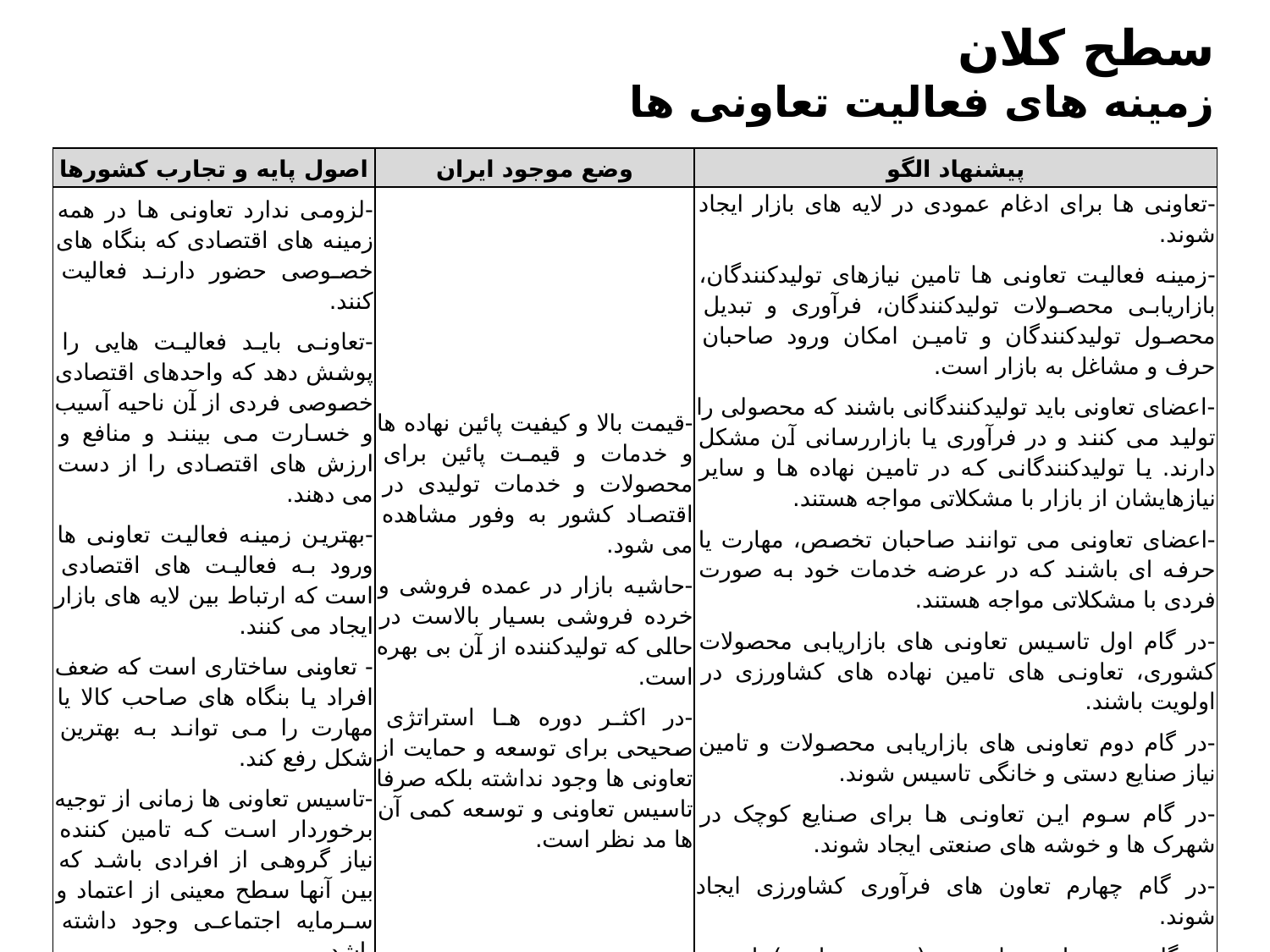

# سطح کلان زمینه های فعالیت تعاونی ها
| اصول پایه و تجارب کشورها | وضع موجود ایران | پیشنهاد الگو |
| --- | --- | --- |
| -لزومی ندارد تعاونی ها در همه زمینه های اقتصادی که بنگاه های خصوصی حضور دارند فعالیت کنند. -تعاونی باید فعالیت هایی را پوشش دهد که واحدهای اقتصادی خصوصی فردی از آن ناحیه آسیب و خسارت می بینند و منافع و ارزش های اقتصادی را از دست می دهند. -بهترین زمینه فعالیت تعاونی ها ورود به فعالیت های اقتصادی است که ارتباط بین لایه های بازار ایجاد می کنند. - تعاونی ساختاری است که ضعف افراد یا بنگاه های صاحب کالا یا مهارت را می تواند به بهترین شکل رفع کند. -تاسیس تعاونی ها زمانی از توجیه برخوردار است که تامین کننده نیاز گروهی از افرادی باشد که بین آنها سطح معینی از اعتماد و سرمایه اجتماعی وجود داشته باشد. -تعاونی ها اغلب در زمینه مصرف، کشاورزی و تامین مالی فعال هستند. | -قیمت بالا و کیفیت پائین نهاده ها و خدمات و قیمت پائین برای محصولات و خدمات تولیدی در اقتصاد کشور به وفور مشاهده می شود. -حاشیه بازار در عمده فروشی و خرده فروشی بسیار بالاست در حالی که تولیدکننده از آن بی بهره است. -در اکثر دوره ها استراتژی صحیحی برای توسعه و حمایت از تعاونی ها وجود نداشته بلکه صرفا تاسیس تعاونی و توسعه کمی آن ها مد نظر است. | -تعاونی ها برای ادغام عمودی در لایه های بازار ایجاد شوند. -زمینه فعالیت تعاونی ها تامین نیازهای تولیدکنندگان، بازاریابی محصولات تولیدکنندگان، فرآوری و تبدیل محصول تولیدکنندگان و تامین امکان ورود صاحبان حرف و مشاغل به بازار است. -اعضای تعاونی باید تولیدکنندگانی باشند که محصولی را تولید می کنند و در فرآوری یا بازاررسانی آن مشکل دارند. یا تولیدکنندگانی که در تامین نهاده ها و سایر نیازهایشان از بازار با مشکلاتی مواجه هستند. -اعضای تعاونی می توانند صاحبان تخصص، مهارت یا حرفه ای باشند که در عرضه خدمات خود به صورت فردی با مشکلاتی مواجه هستند. -در گام اول تاسیس تعاونی های بازاریابی محصولات کشوری، تعاونی های تامین نهاده های کشاورزی در اولویت باشند. -در گام دوم تعاونی های بازاریابی محصولات و تامین نیاز صنایع دستی و خانگی تاسیس شوند. -در گام سوم این تعاونی ها برای صنایع کوچک در شهرک ها و خوشه های صنعتی ایجاد شوند. -در گام چهارم تعاون های فرآوری کشاورزی ایجاد شوند. -در گام پنجم تعاونی های بیمه (نه بیمه تعاونی) تاسیس شده و توسعه یابند. -تعاون های اعتبار تجدید ساختار شده و با اصولی جدید احیا شوند. |